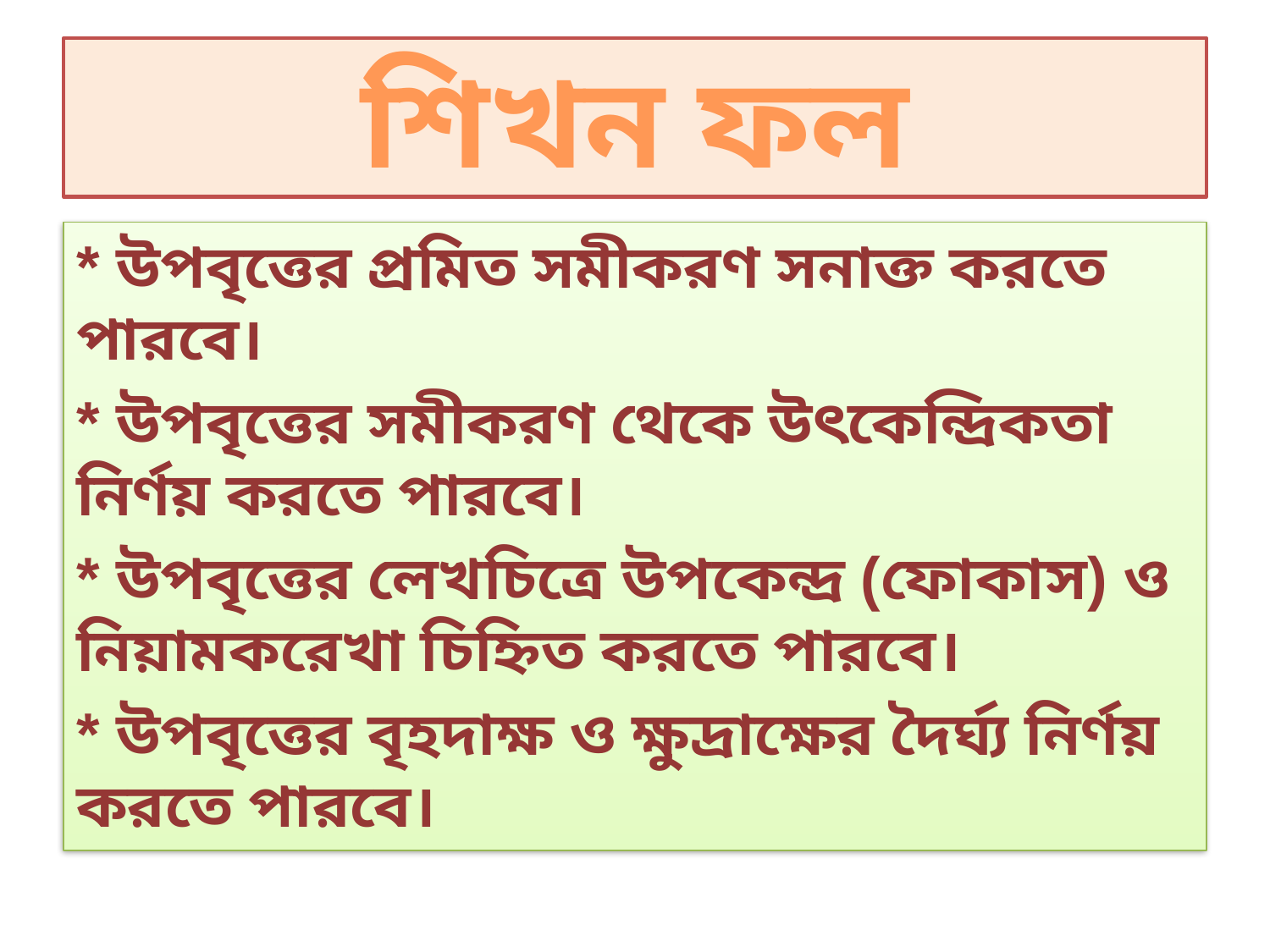

# শিখন ফল
* উপবৃত্তের প্রমিত সমীকরণ সনাক্ত করতে পারবে।
* উপবৃত্তের সমীকরণ থেকে উৎকেন্দ্রিকতা নির্ণয় করতে পারবে।
* উপবৃত্তের লেখচিত্রে উপকেন্দ্র (ফোকাস) ও নিয়ামকরেখা চিহ্নিত করতে পারবে।
* উপবৃত্তের বৃহদাক্ষ ও ক্ষুদ্রাক্ষের দৈর্ঘ্য নির্ণয় করতে পারবে।